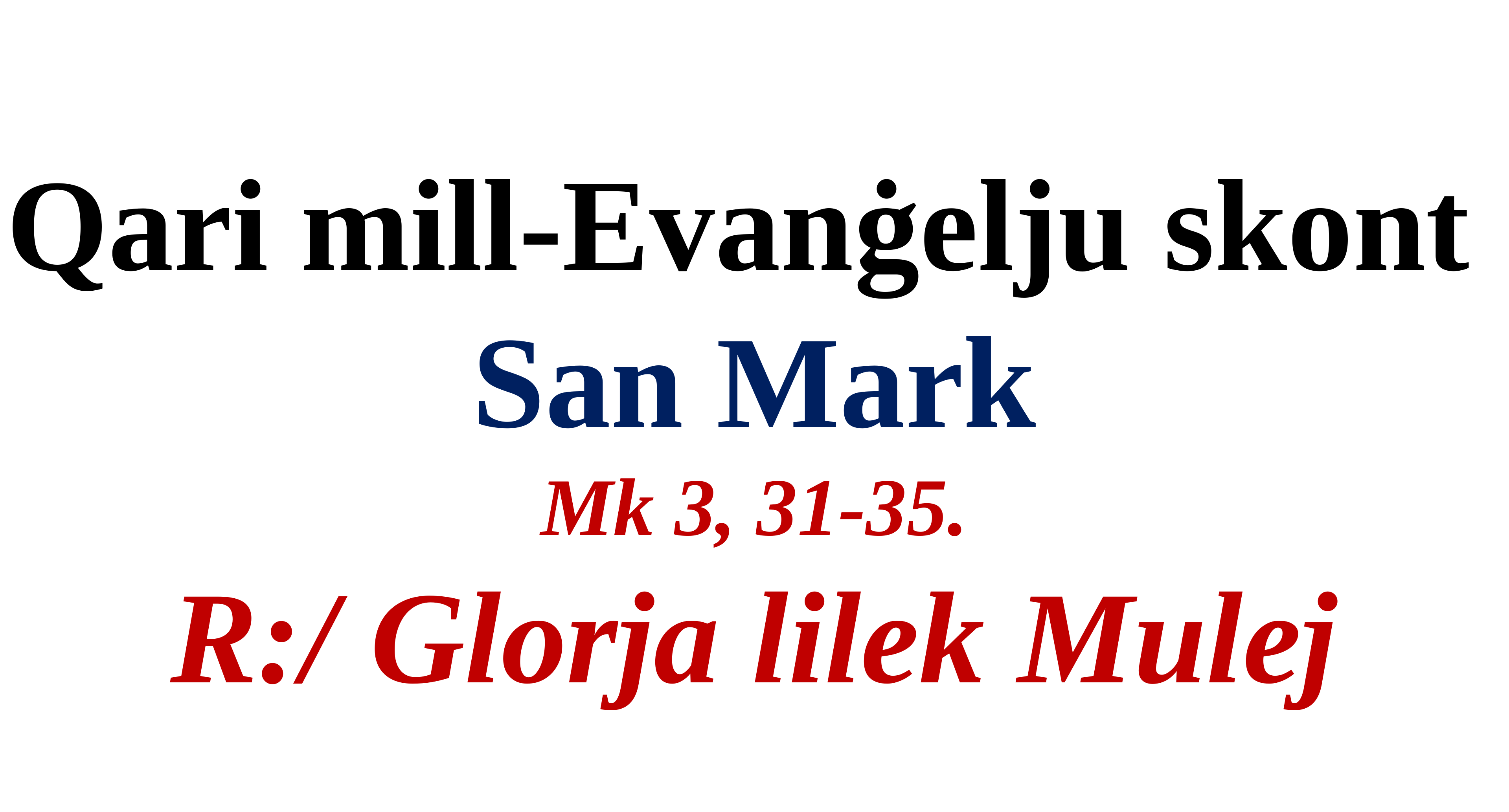

Qari mill-Evanġelju skont
San Mark
Mk 3, 31-35.
R:/ Glorja lilek Mulej